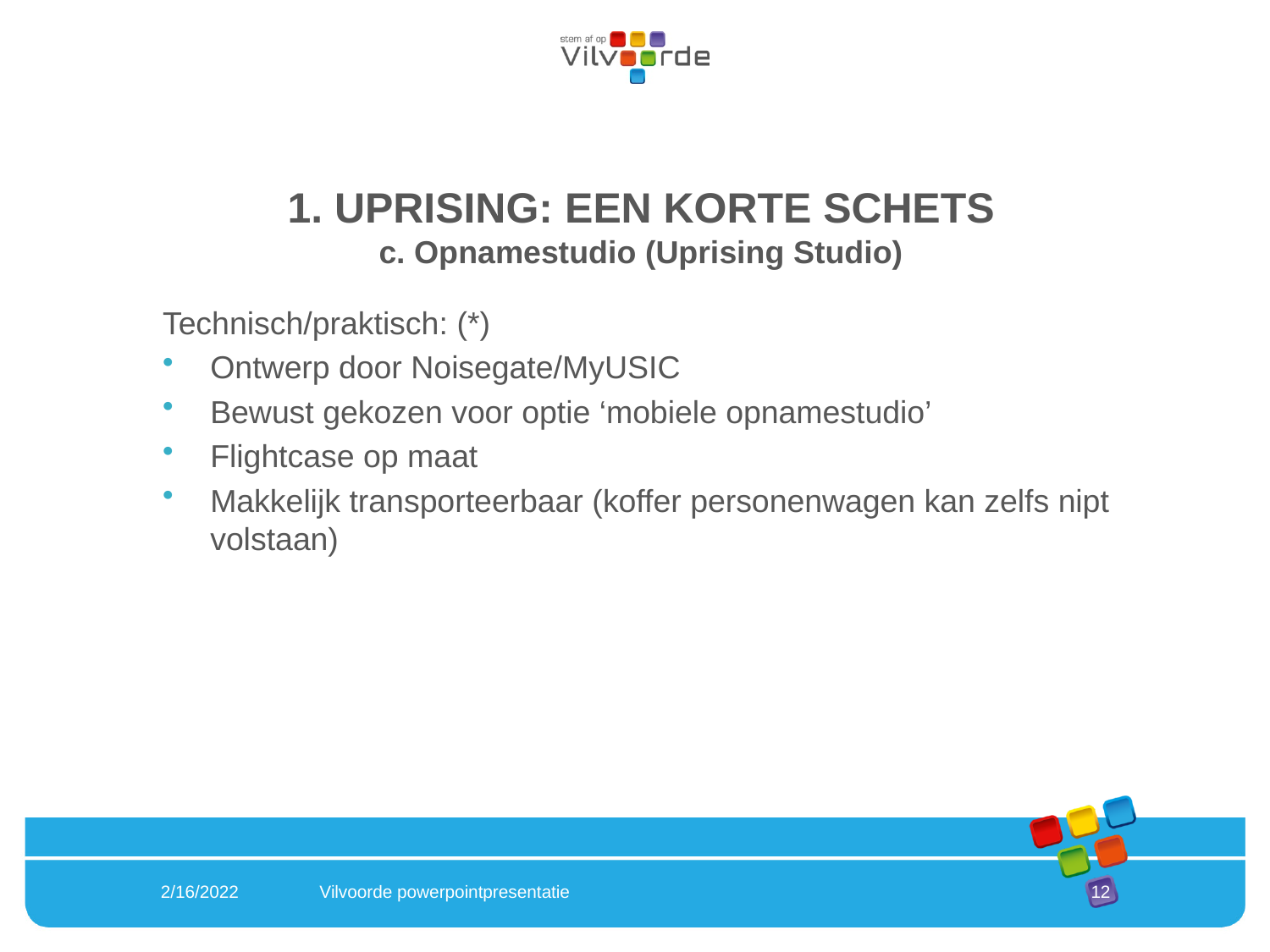

# 1. UPRISING: EEN KORTE SCHETS c. Opnamestudio (Uprising Studio)
Technisch/praktisch: (*)
Ontwerp door Noisegate/MyUSIC
Bewust gekozen voor optie ‘mobiele opnamestudio’
Flightcase op maat
Makkelijk transporteerbaar (koffer personenwagen kan zelfs nipt volstaan)
2/16/2022
Vilvoorde powerpointpresentatie
12